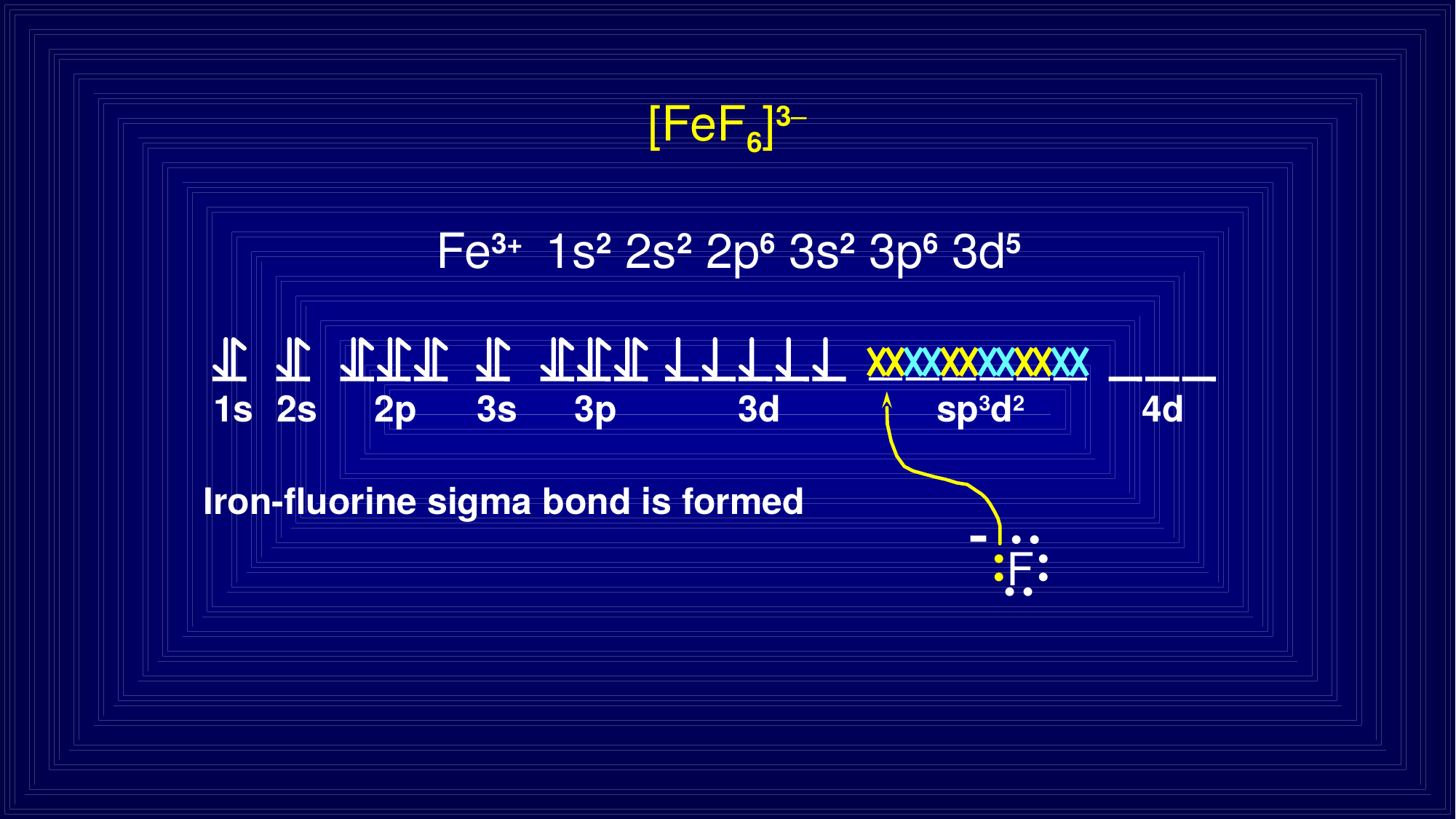

# [FeF6]3–
Fe3+ 	1s2 2s2 2p6 3s2 3p6 3d5

sp3d2

1s
2s
2p
3s
3p
3d
4d

Iron-fluorine sigma bond is formed
•
•
•
•
•
•
F

•
•